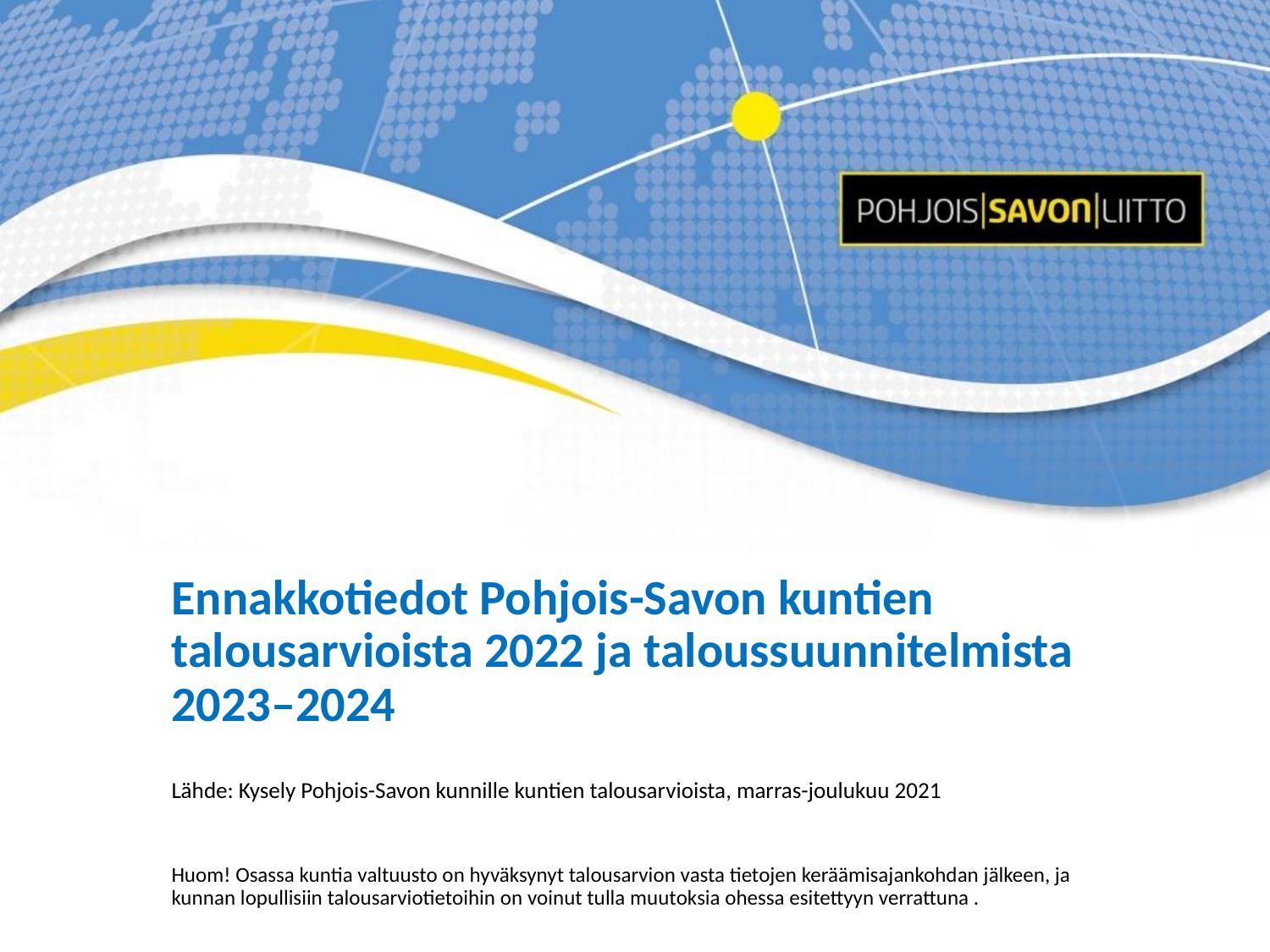

# Ennakkotiedot Pohjois-Savon kuntien talousarvioista 2022 ja taloussuunnitelmista 2023–2024
Lähde: Kysely Pohjois-Savon kunnille kuntien talousarvioista, marras-joulukuu 2021

Huom! Osassa kuntia valtuusto on hyväksynyt talousarvion vasta tietojen keräämisajankohdan jälkeen, ja kunnan lopullisiin talousarviotietoihin on voinut tulla muutoksia ohessa esitettyyn verrattuna .